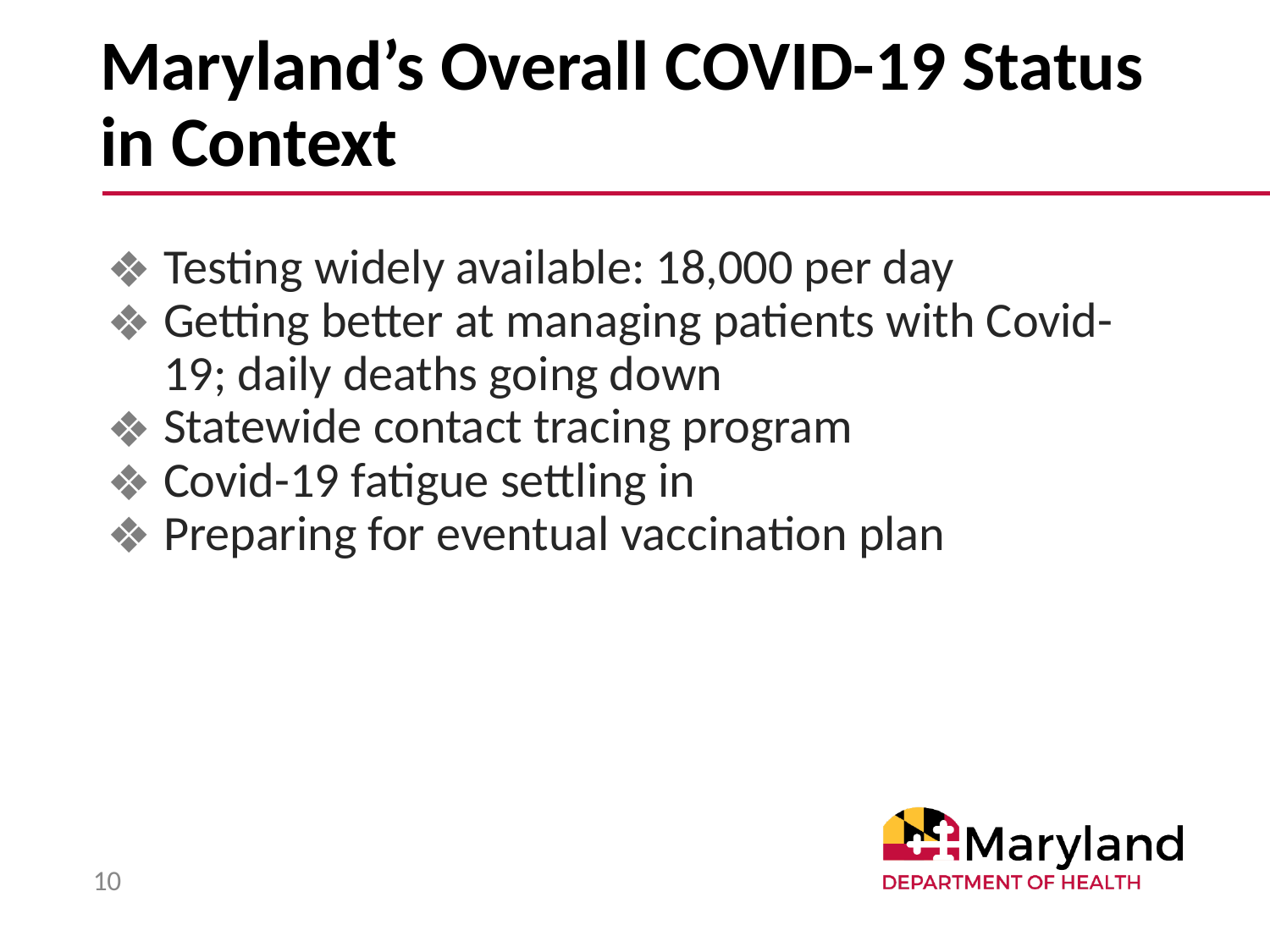

# Maryland’s Overall COVID-19 Status in Context

Testing widely available: 18,000 per day
Getting better at managing patients with Covid-19; daily deaths going down
Statewide contact tracing program
Covid-19 fatigue settling in
Preparing for eventual vaccination plan
10